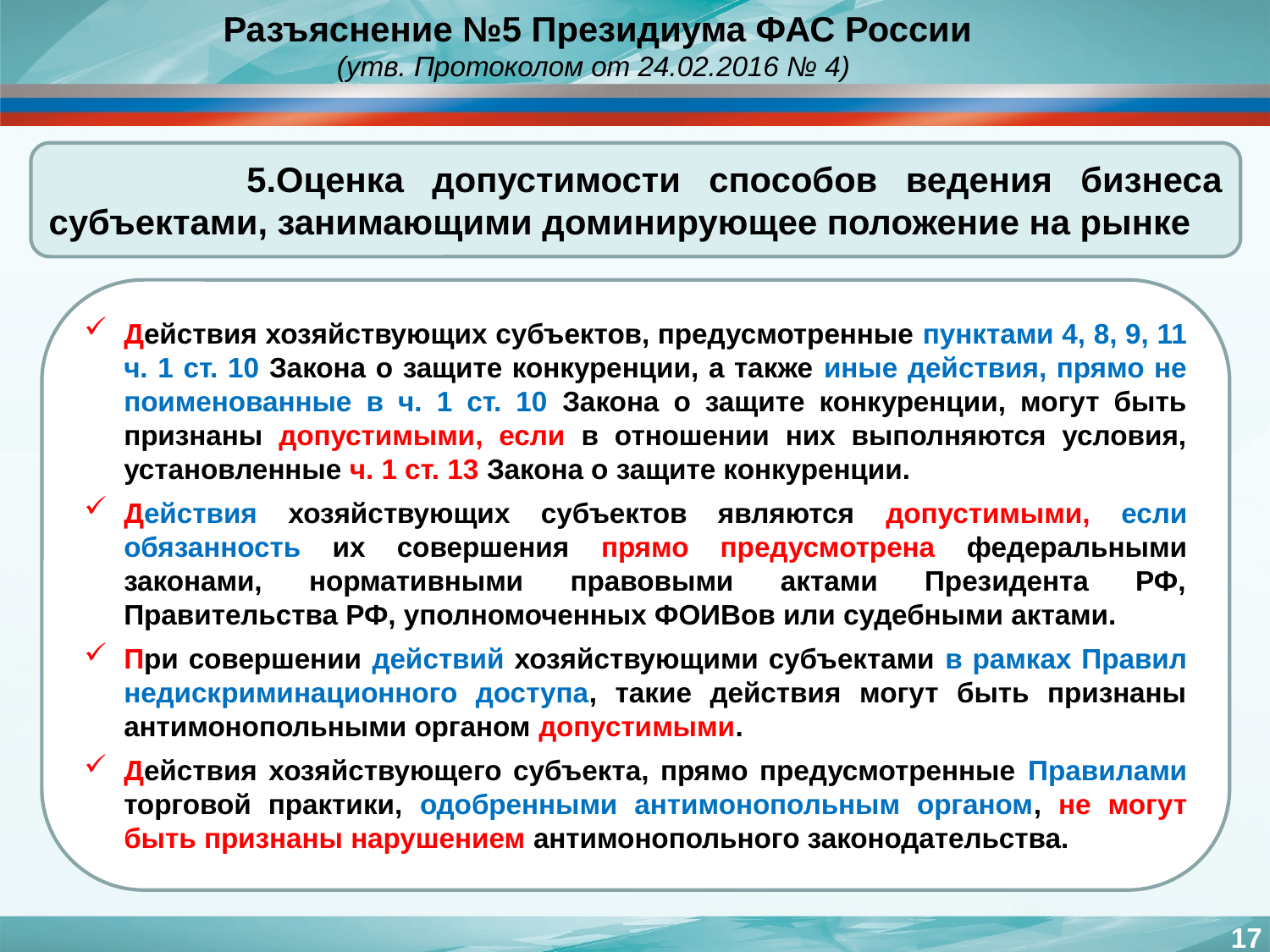

Разъяснение №5 Президиума ФАС России
(утв. Протоколом от 24.02.2016 № 4)
       5.Оценка допустимости способов ведения бизнеса субъектами, занимающими доминирующее положение на рынке
Действия хозяйствующих субъектов, предусмотренные пунктами 4, 8, 9, 11 ч. 1 ст. 10 Закона о защите конкуренции, а также иные действия, прямо не поименованные в ч. 1 ст. 10 Закона о защите конкуренции, могут быть признаны допустимыми, если в отношении них выполняются условия, установленные ч. 1 ст. 13 Закона о защите конкуренции.
Действия хозяйствующих субъектов являются допустимыми, если обязанность их совершения прямо предусмотрена федеральными законами, нормативными правовыми актами Президента РФ, Правительства РФ, уполномоченных ФОИВов или судебными актами.
При совершении действий хозяйствующими субъектами в рамках Правил недискриминационного доступа, такие действия могут быть признаны антимонопольными органом допустимыми.
Действия хозяйствующего субъекта, прямо предусмотренные Правилами торговой практики, одобренными антимонопольным органом, не могут быть признаны нарушением антимонопольного законодательства.
17